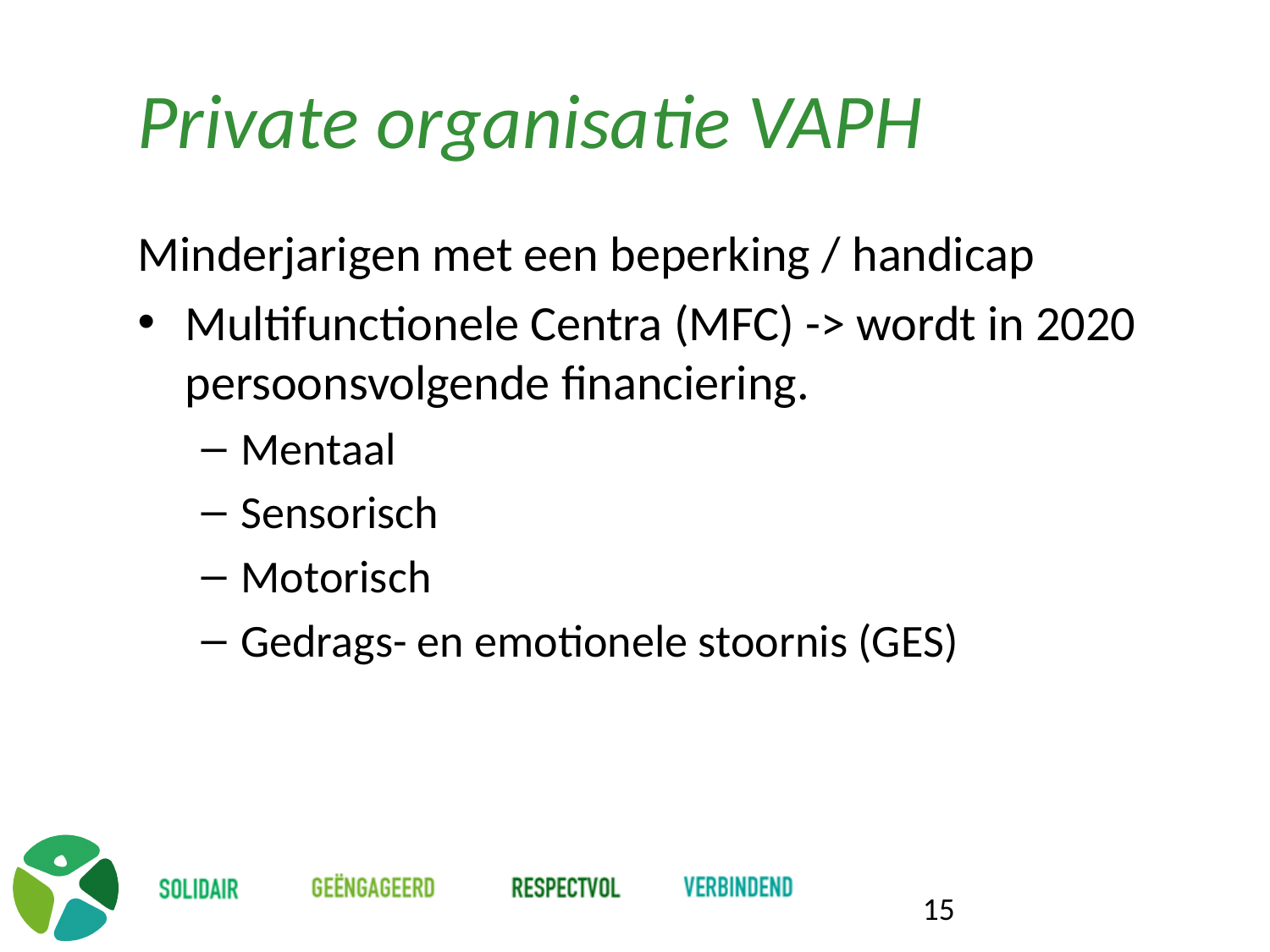

# Private organisatie VAPH
Minderjarigen met een beperking / handicap
Multifunctionele Centra (MFC) -> wordt in 2020 persoonsvolgende financiering.
Mentaal
Sensorisch
Motorisch
Gedrags- en emotionele stoornis (GES)
15